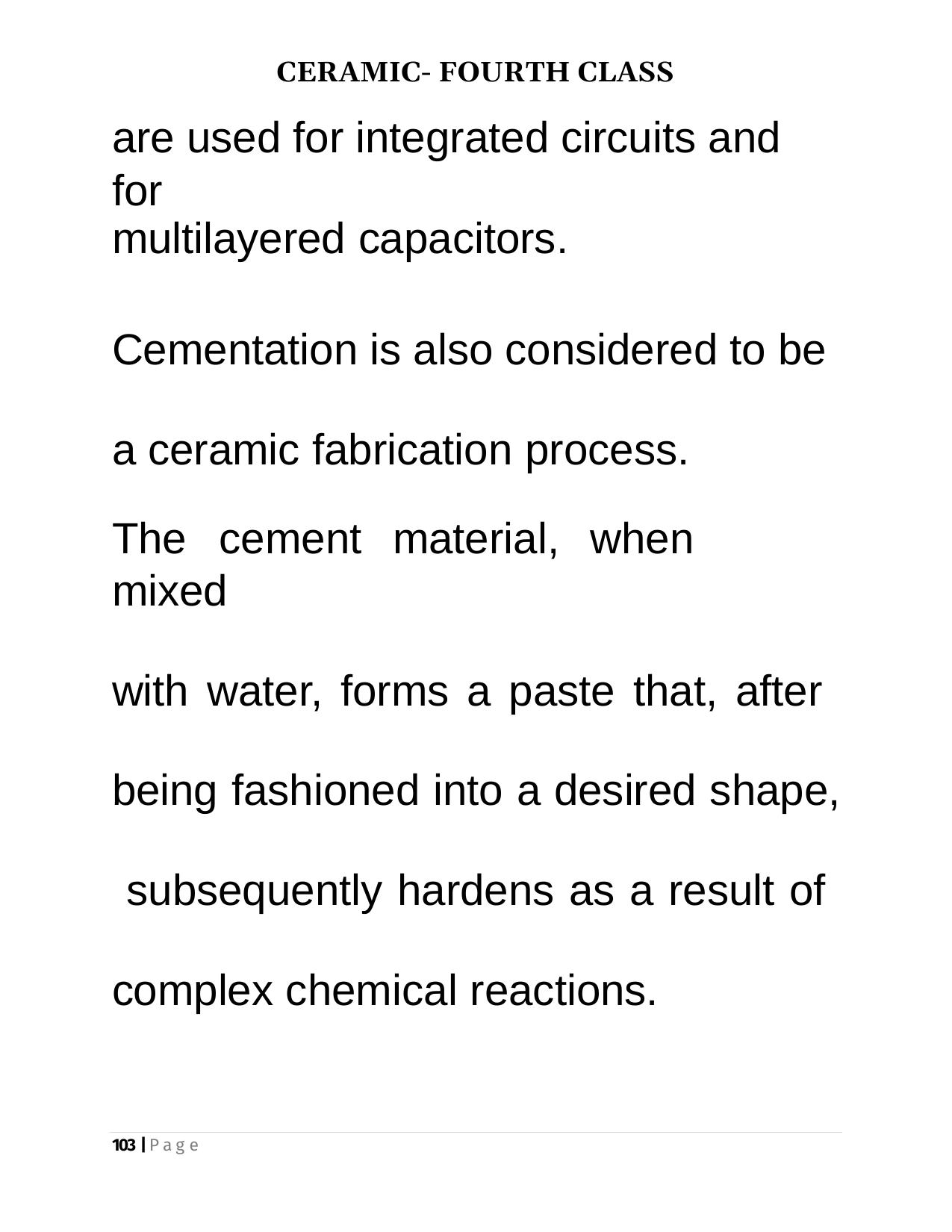

CERAMIC- FOURTH CLASS
# are used for integrated circuits and for
multilayered capacitors.
Cementation is also considered to be  a ceramic fabrication process.
The	cement	material,	when	mixed
with water, forms a paste that, after  being fashioned into a desired shape,  subsequently hardens as a result of  complex chemical reactions.

103 | P a g e